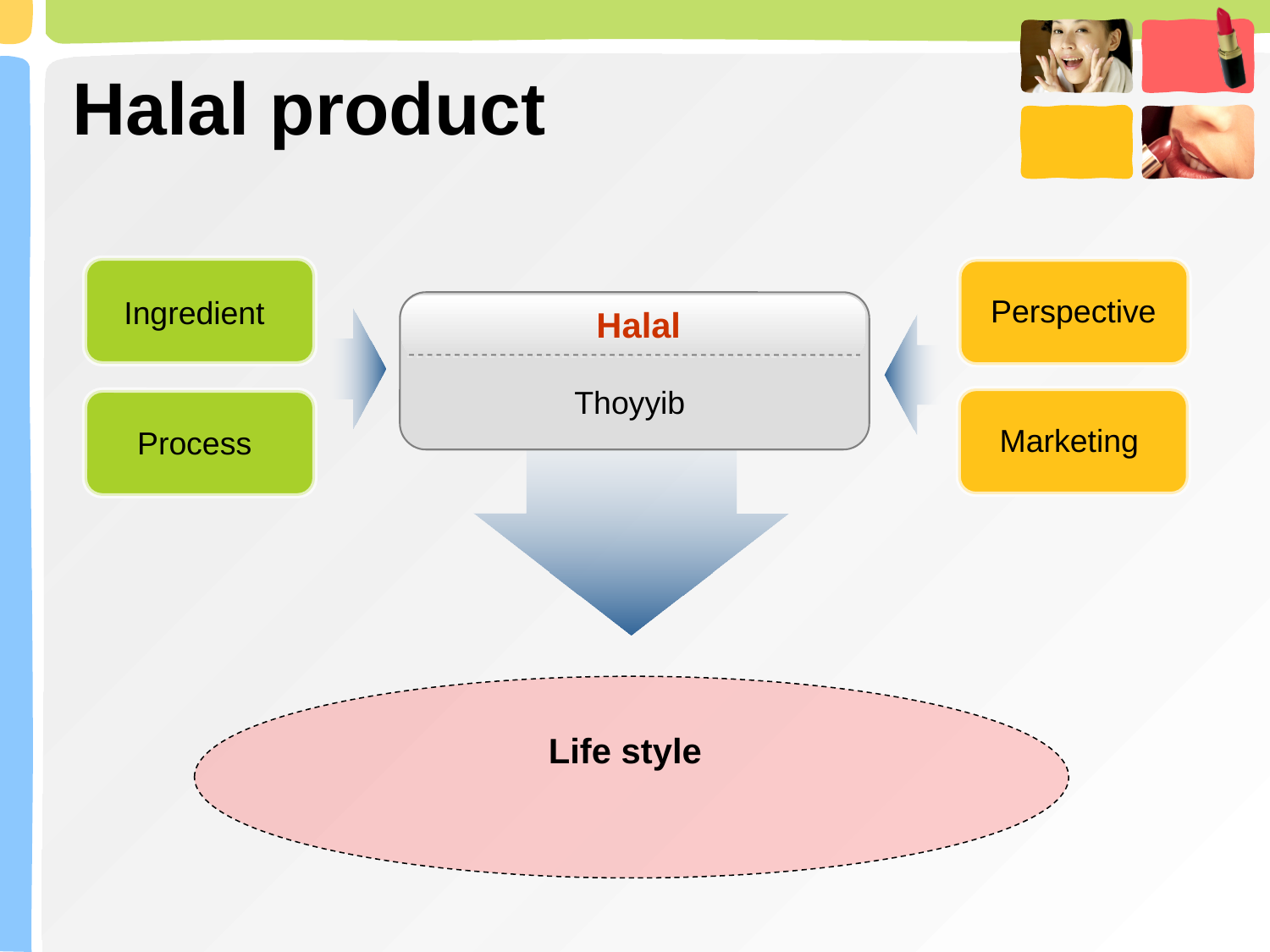

# Halal product

Perspective
Ingredient

Halal

Thoyyib

Marketing
Process

Life style